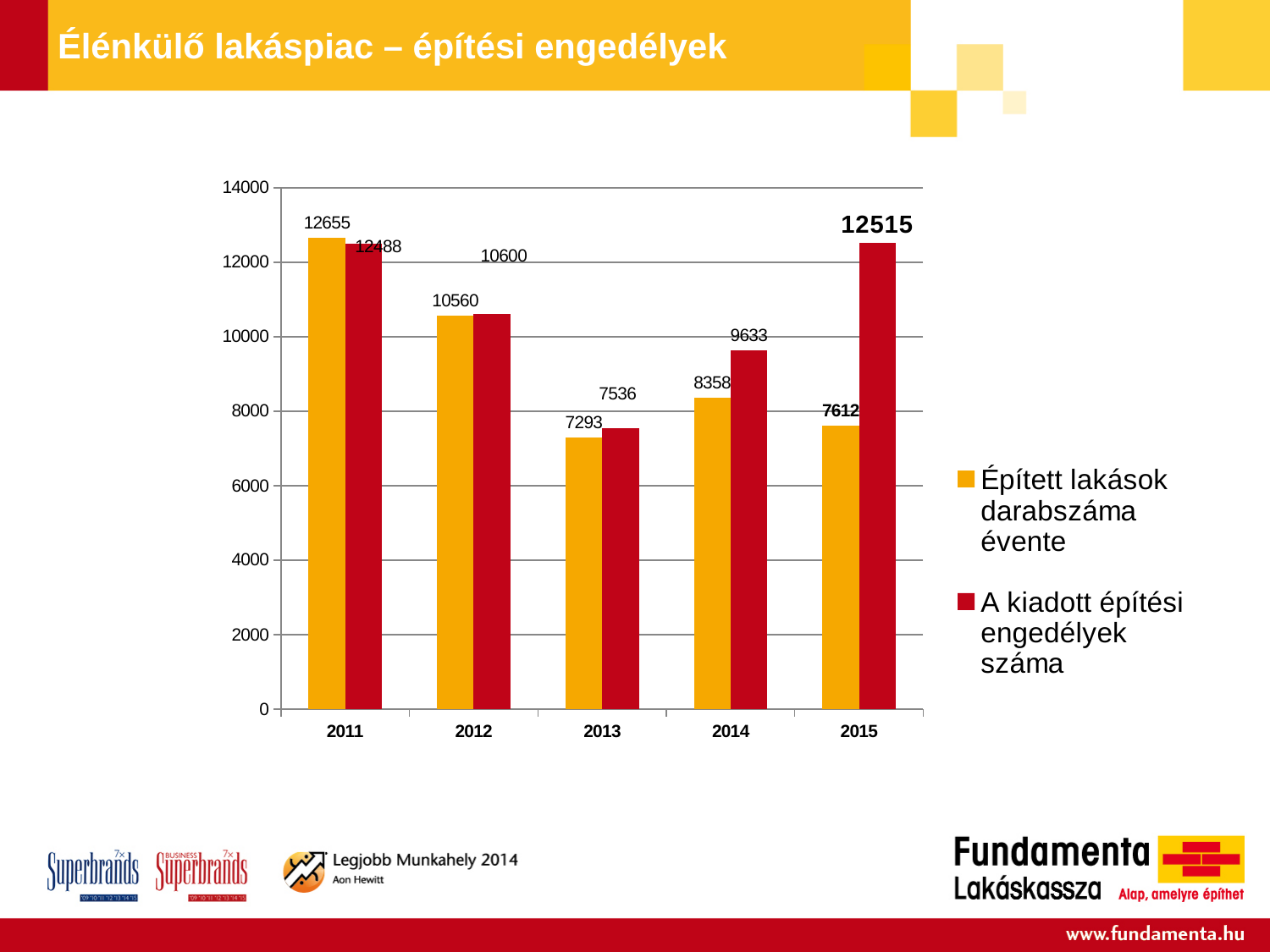

# Élénkülő lakáspiac – építési engedélyek

### Chart

| Category | Épített lakások darabszáma évente | A kiadott építési engedélyek száma |
|---|---|---|
| 2011 | 12655.0 | 12488.0 |
| 2012 | 10560.0 | 10600.0 |
| 2013 | 7293.0 | 7536.0 |
| 2014 | 8358.0 | 9633.0 |
| 2015 | 7612.0 | 12515.0 |